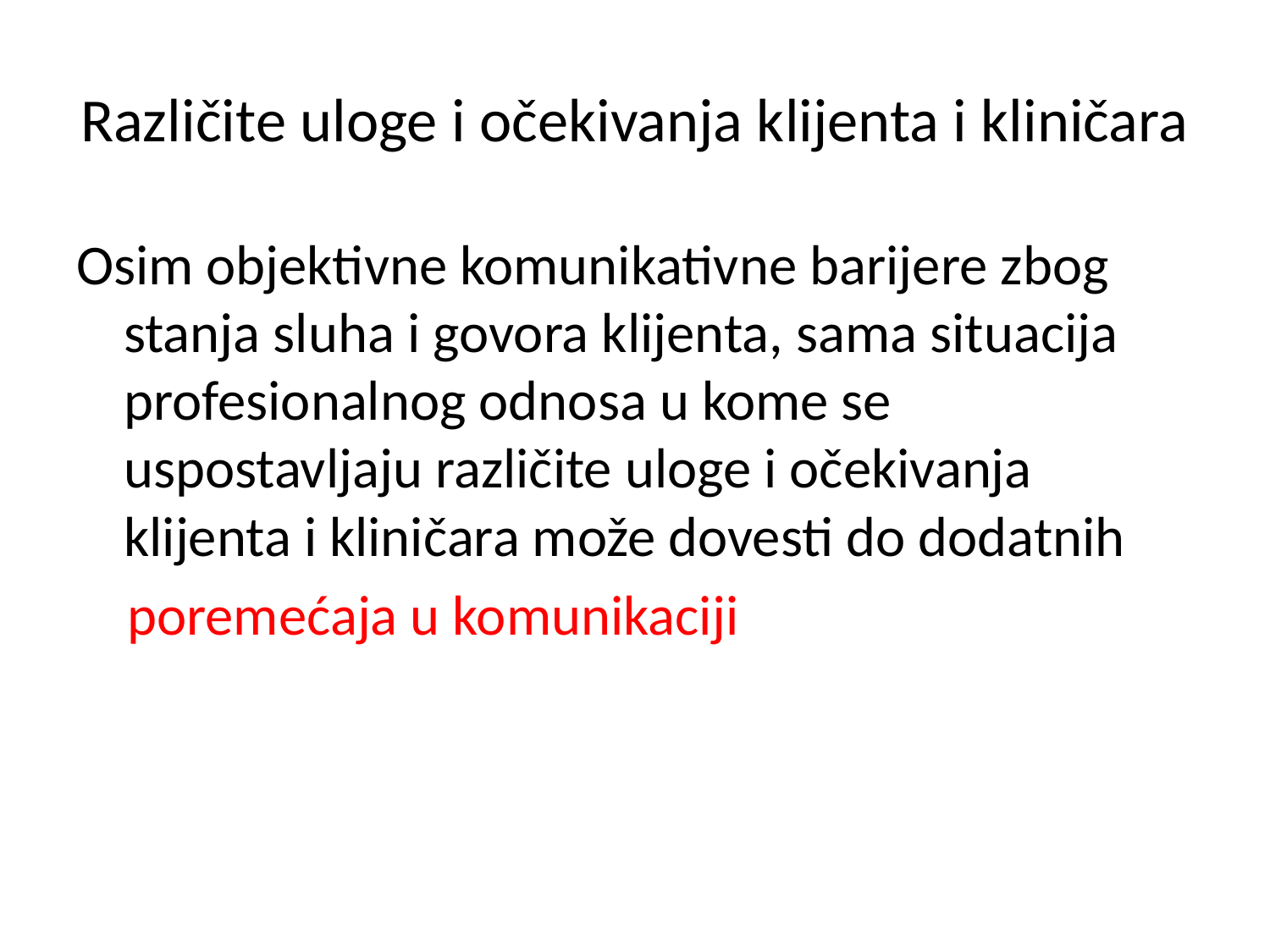

# Različite uloge i očekivanja klijenta i kliničara
Osim objektivne komunikativne barijere zbog stanja sluha i govora klijenta, sama situacija  profesionalnog odnosa u kome se uspostavljaju različite uloge i očekivanja klijenta i kliničara može dovesti do dodatnih
    poremećaja u komunikaciji